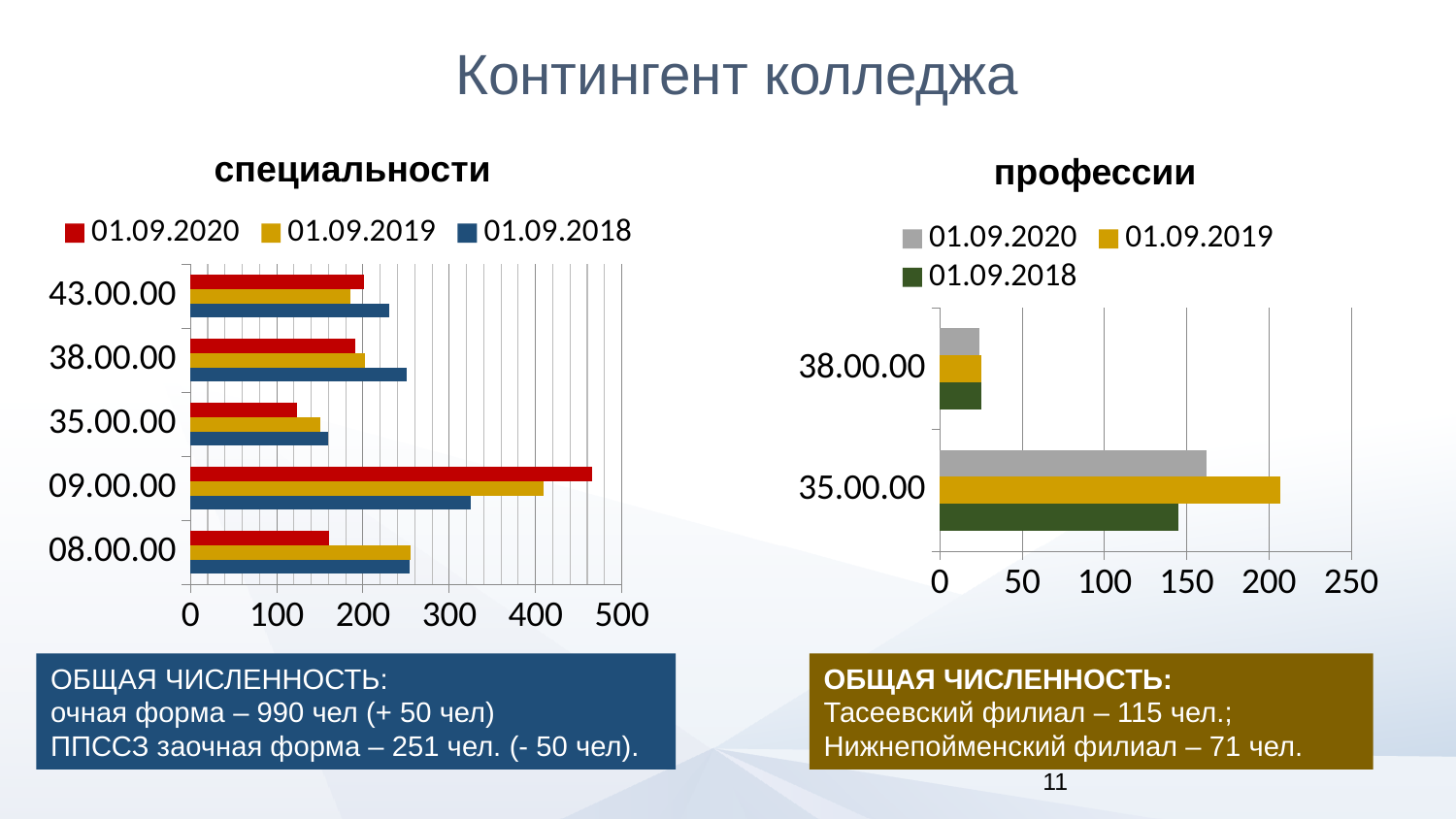

Контингент колледжа
специальности
профессии

### Chart

| Category | 01.09.2018 | 01.09.2019 | 01.09.2020 |
|---|---|---|---|
| 08.00.00 | 254.0 | 255.0 | 161.0 |
| 09.00.00 | 325.0 | 409.0 | 465.0 |
| 35.00.00 | 159.0 | 151.0 | 123.0 |
| 38.00.00 | 251.0 | 202.0 | 191.0 |
| 43.00.00 | 230.0 | 186.0 | 201.0 |

### Chart

| Category | 01.09.2018 | 01.09.2019 | 01.09.2020 |
|---|---|---|---|
| 35.00.00 | 145.0 | 207.0 | 162.0 |
| 38.00.00 | 25.0 | 25.0 | 24.0 |
ОБЩАЯ ЧИСЛЕННОСТЬ:
очная форма – 990 чел (+ 50 чел)
ППССЗ заочная форма – 251 чел. (- 50 чел).
ОБЩАЯ ЧИСЛЕННОСТЬ:
Тасеевский филиал – 115 чел.;
Нижнепойменский филиал – 71 чел.
11